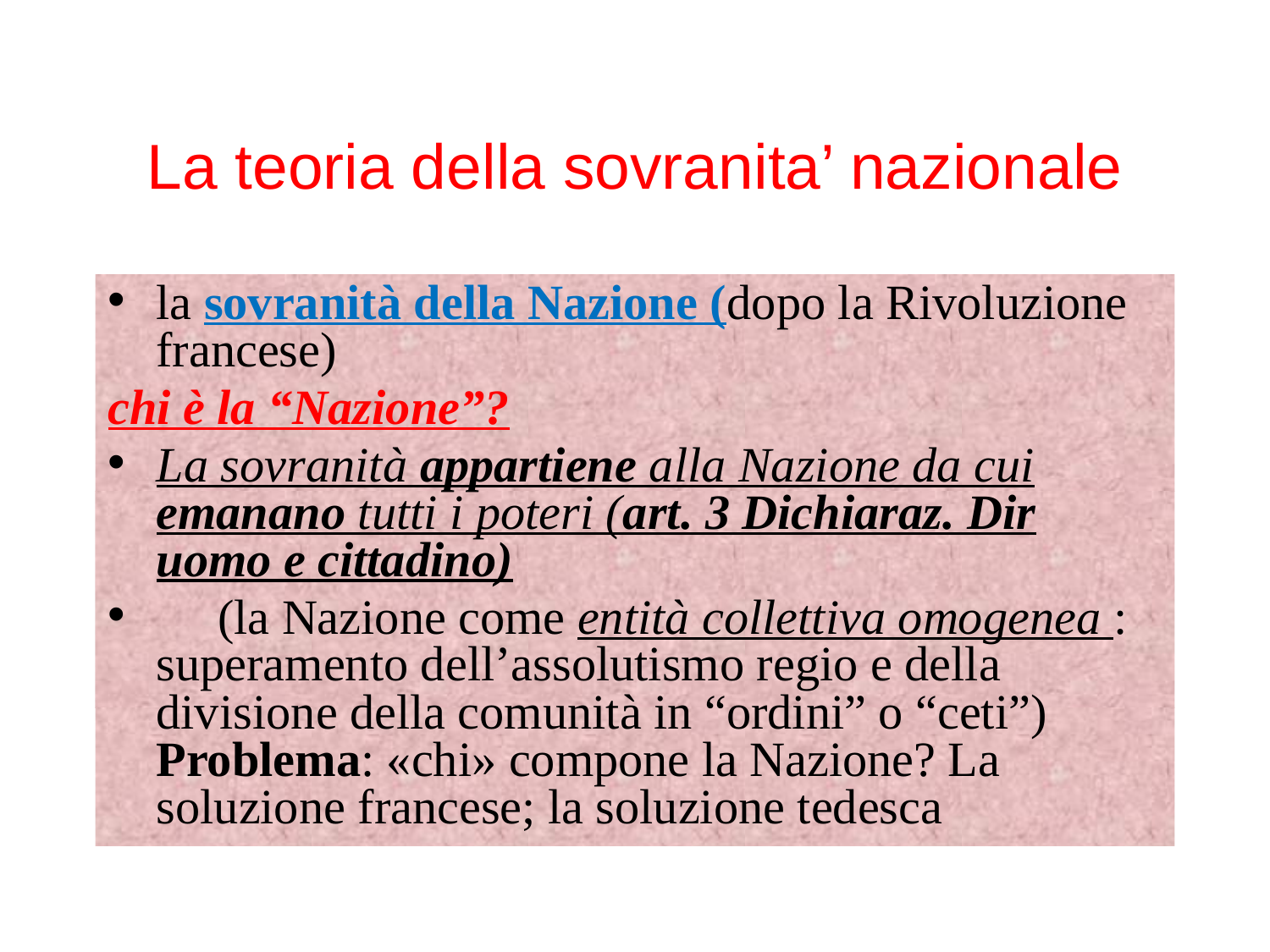

# La teoria della sovranita’ nazionale
la sovranità della Nazione (dopo la Rivoluzione francese)
chi è la “Nazione”?
La sovranità appartiene alla Nazione da cui emanano tutti i poteri (art. 3 Dichiaraz. Dir uomo e cittadino)
     (la Nazione come entità collettiva omogenea : superamento dell’assolutismo regio e della divisione della comunità in “ordini” o “ceti”) Problema: «chi» compone la Nazione? La soluzione francese; la soluzione tedesca